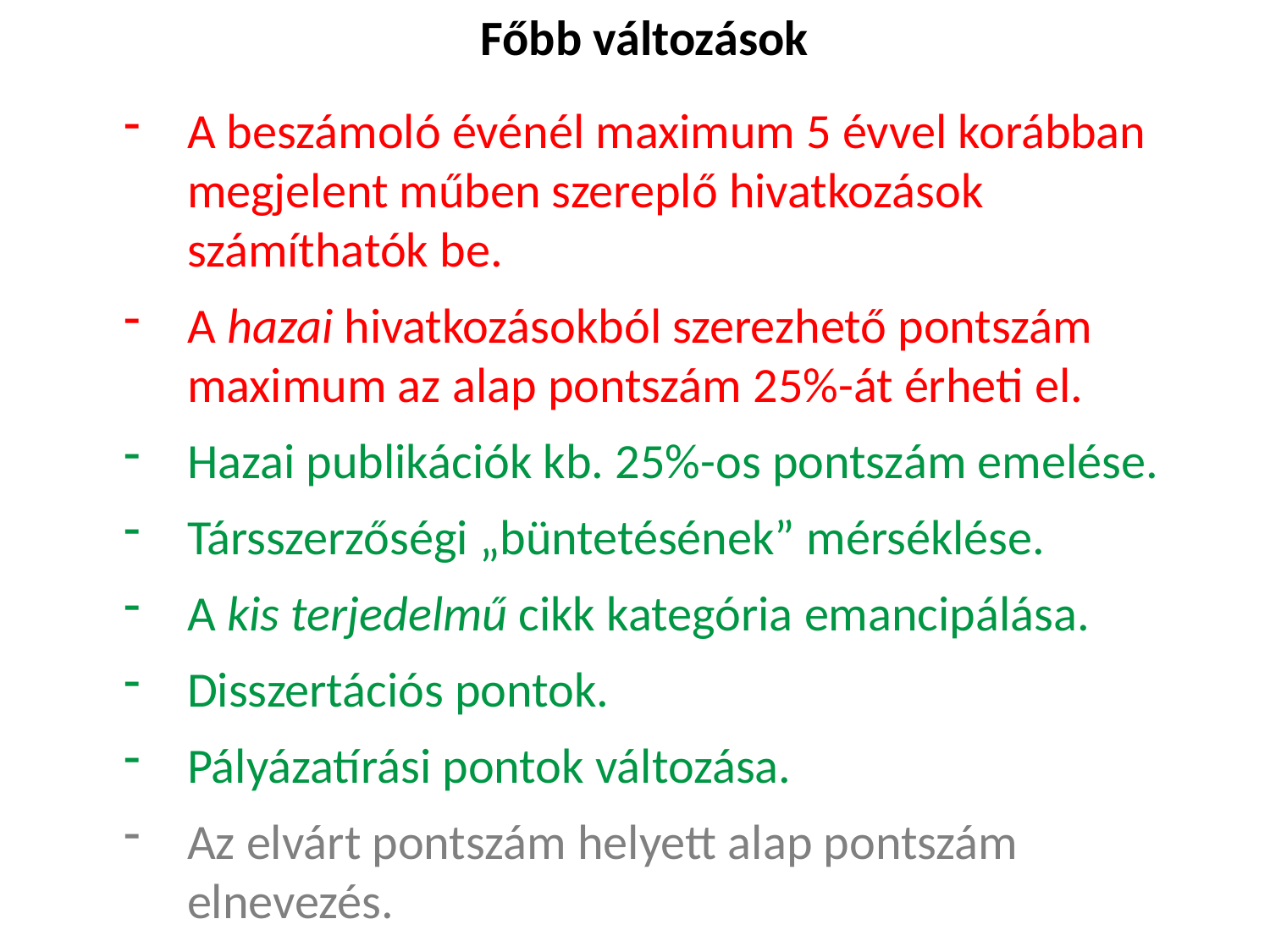

Főbb változások

A beszámoló événél maximum 5 évvel korábban megjelent műben szereplő hivatkozások számíthatók be.

A hazai hivatkozásokból szerezhető pontszám maximum az alap pontszám 25%-át érheti el.

Hazai publikációk kb. 25%-os pontszám emelése.

Társszerzőségi „büntetésének” mérséklése.

A kis terjedelmű cikk kategória emancipálása.

Disszertációs pontok.

Pályázatírási pontok változása.

Az elvárt pontszám helyett alap pontszám elnevezés.